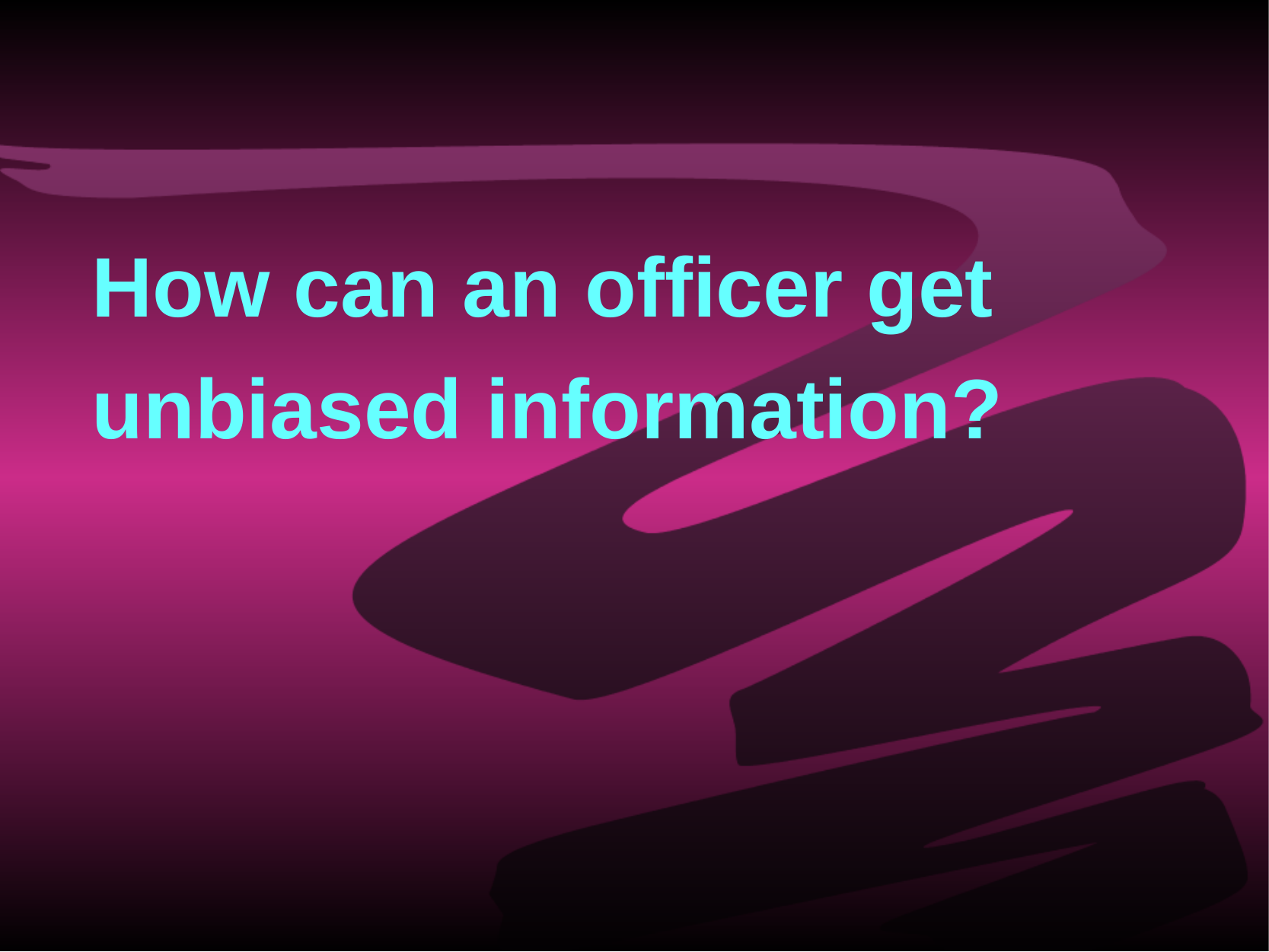

How can an officer get unbiased information?